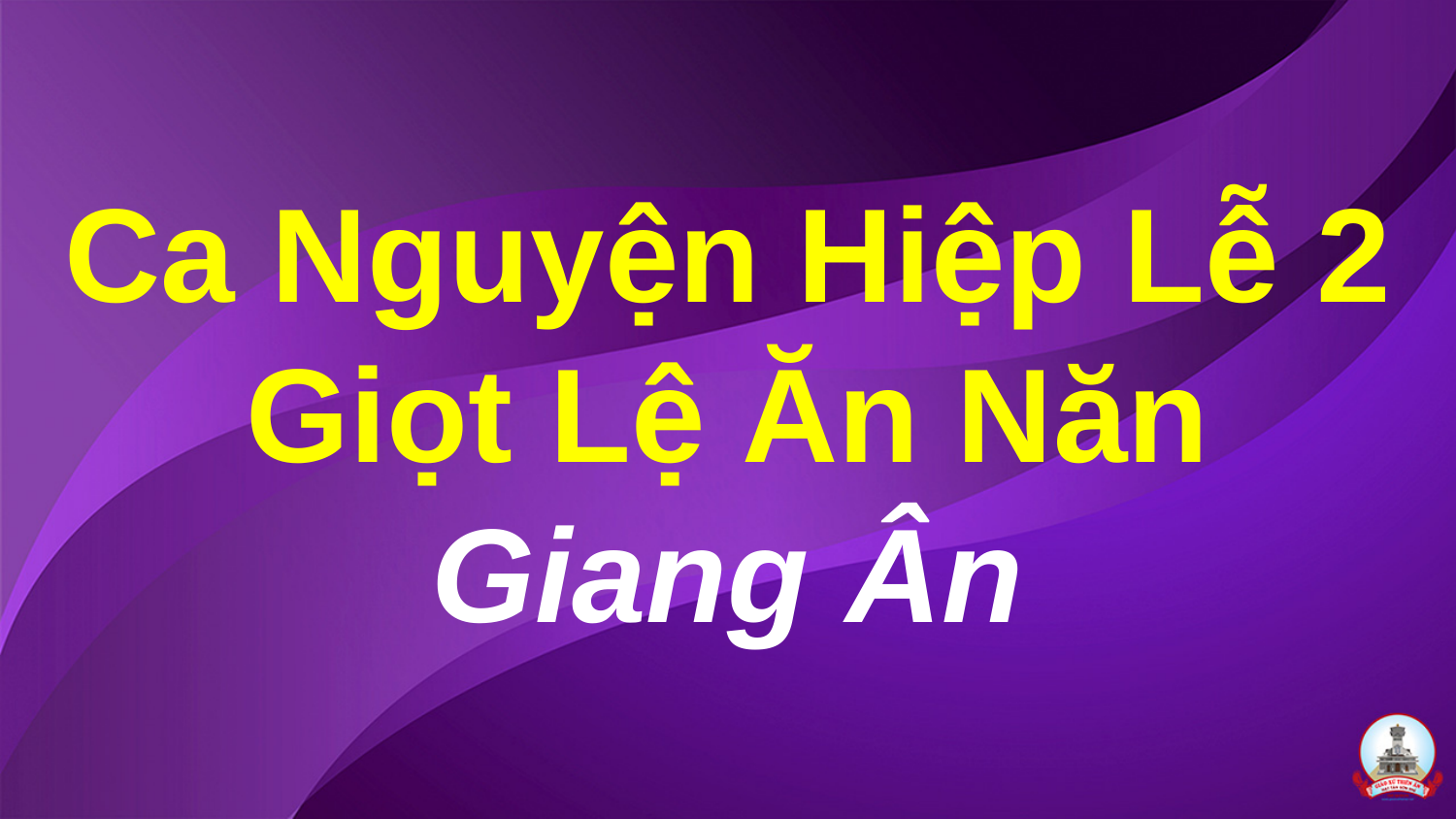

# Ca Nguyện Hiệp Lễ 2 Giọt Lệ Ăn Năn Giang Ân